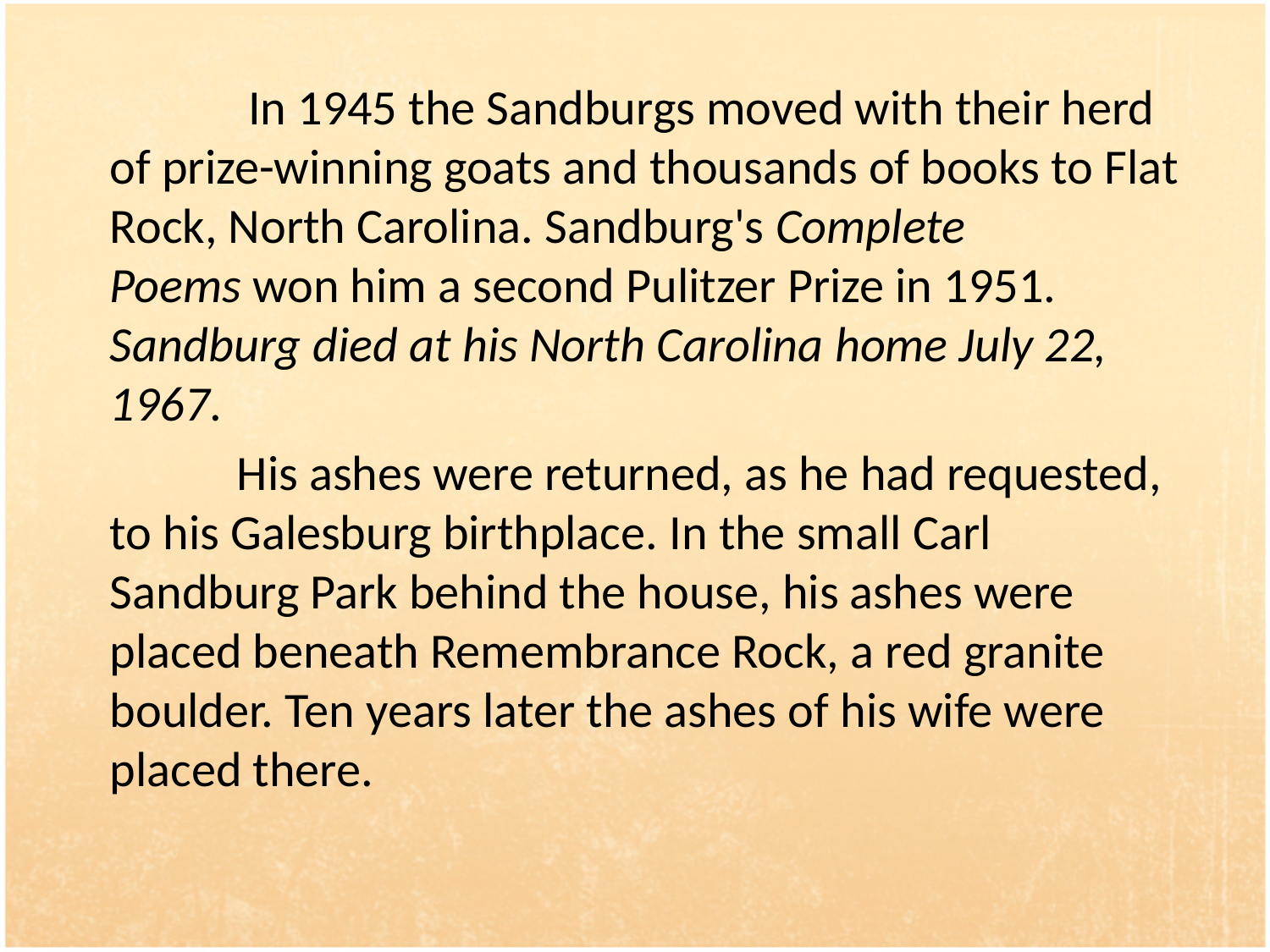

In 1945 the Sandburgs moved with their herd of prize-winning goats and thousands of books to Flat Rock, North Carolina. Sandburg's Complete Poems won him a second Pulitzer Prize in 1951. 	Sandburg died at his North Carolina home July 22, 1967.
		His ashes were returned, as he had requested, to his Galesburg birthplace. In the small Carl Sandburg Park behind the house, his ashes were placed beneath Remembrance Rock, a red granite boulder. Ten years later the ashes of his wife were placed there.